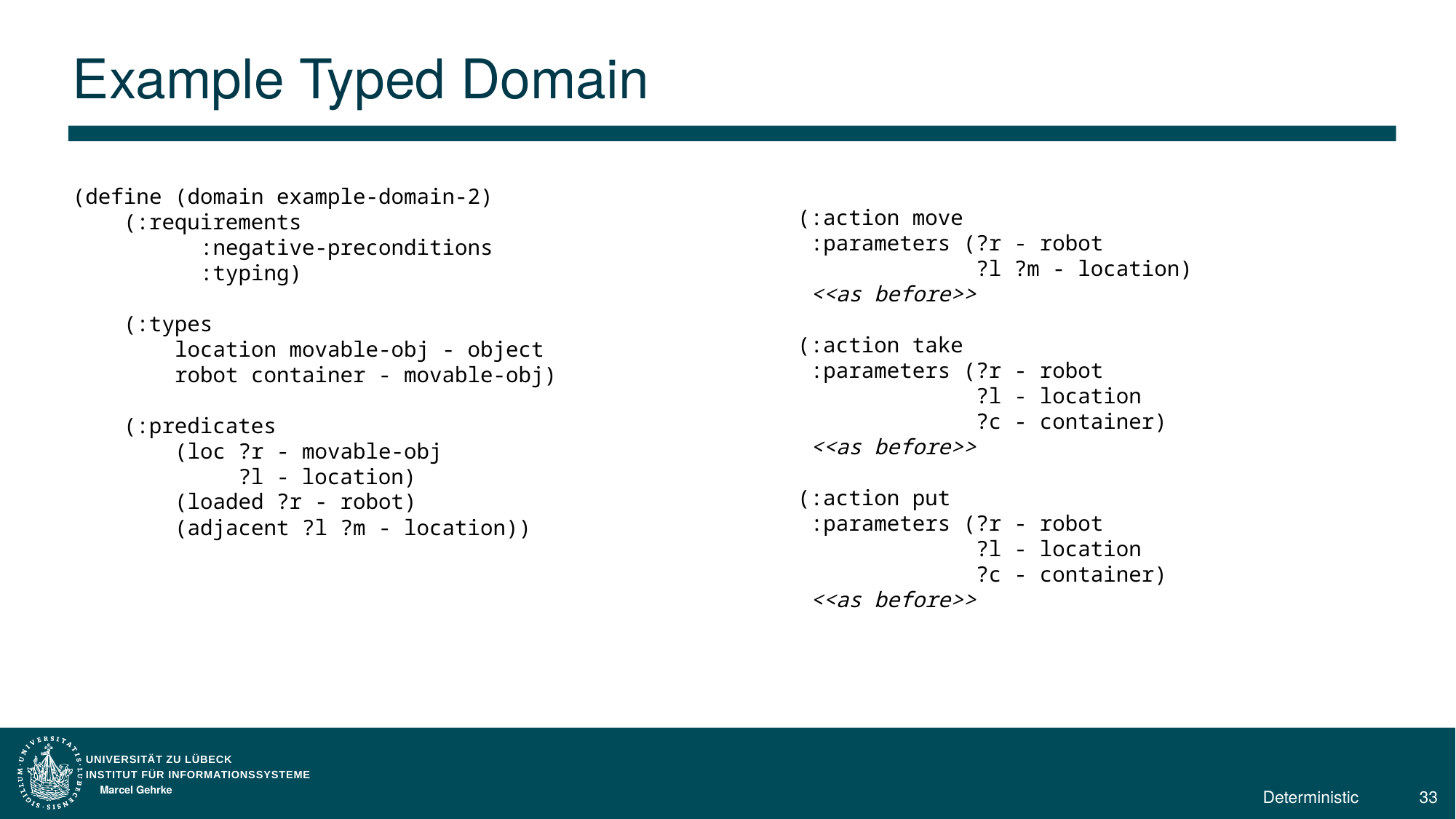

# Example Typed Domain
(define (domain example-domain-2)
    (:requirements
          :negative-preconditions
          :typing)

    (:types
        location movable-obj - object
        robot container - movable-obj)

    (:predicates
        (loc ?r - movable-obj
             ?l - location)
        (loaded ?r - robot)
        (adjacent ?l ?m - location))

  (:action move
   :parameters (?r - robot
                ?l ?m - location)
   <<as before>>

  (:action take
   :parameters (?r - robot
                ?l - location
                ?c - container)
   <<as before>>

  (:action put
   :parameters (?r - robot
                ?l - location
                ?c - container)
   <<as before>>
Marcel Gehrke
Deterministic
33